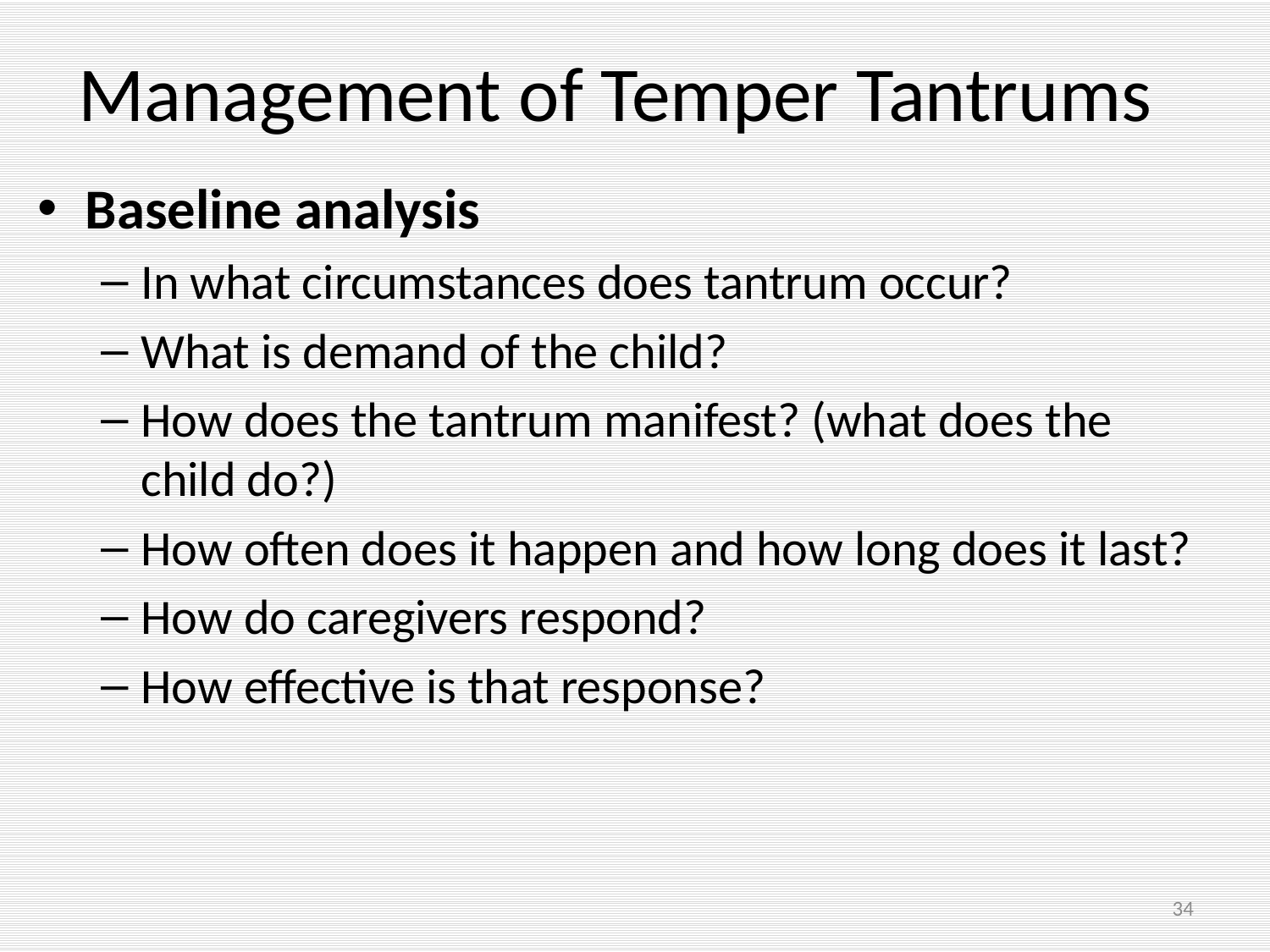

# Management of Temper Tantrums
Baseline analysis
In what circumstances does tantrum occur?
What is demand of the child?
How does the tantrum manifest? (what does the child do?)
How often does it happen and how long does it last?
How do caregivers respond?
How effective is that response?
34